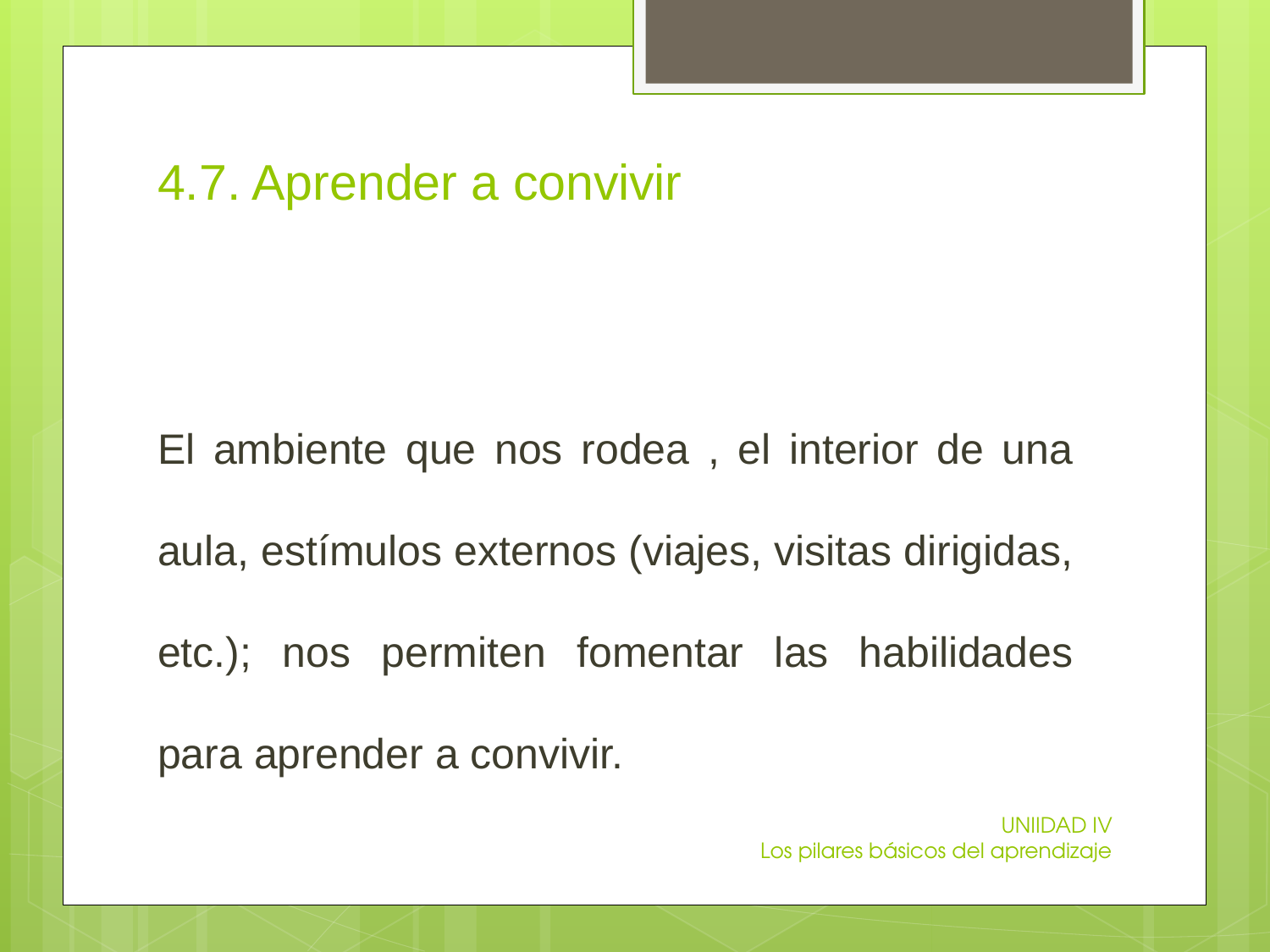

# 4.7. Aprender a convivir

El ambiente que nos rodea , el interior de una aula, estímulos externos (viajes, visitas dirigidas, etc.); nos permiten fomentar las habilidades para aprender a convivir.

UNIIDAD IV
 Los pilares básicos del aprendizaje